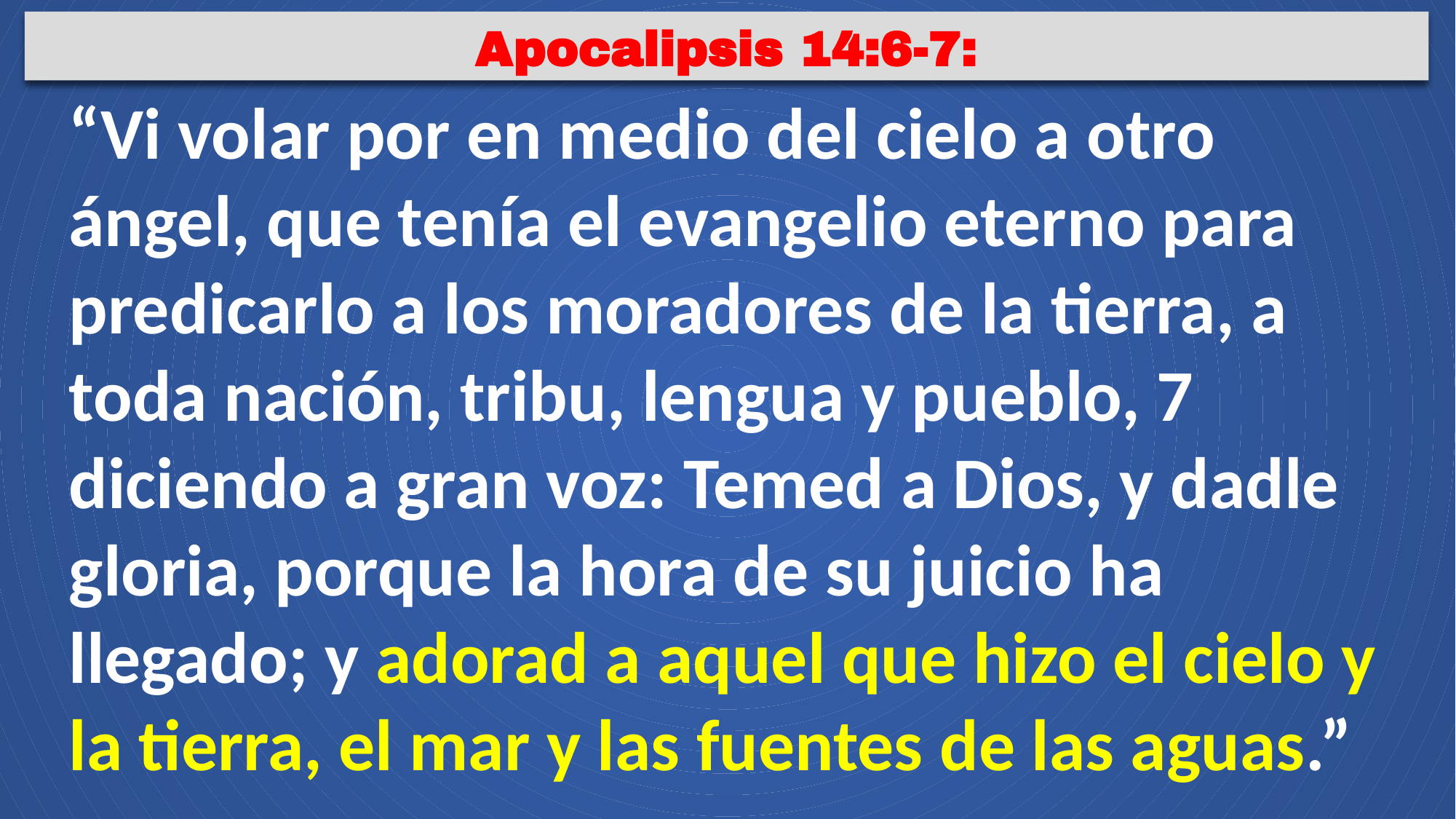

Apocalipsis 14:6-7:
“Vi volar por en medio del cielo a otro ángel, que tenía el evangelio eterno para predicarlo a los moradores de la tierra, a toda nación, tribu, lengua y pueblo, 7 diciendo a gran voz: Temed a Dios, y dadle gloria, porque la hora de su juicio ha llegado; y adorad a aquel que hizo el cielo y la tierra, el mar y las fuentes de las aguas.”